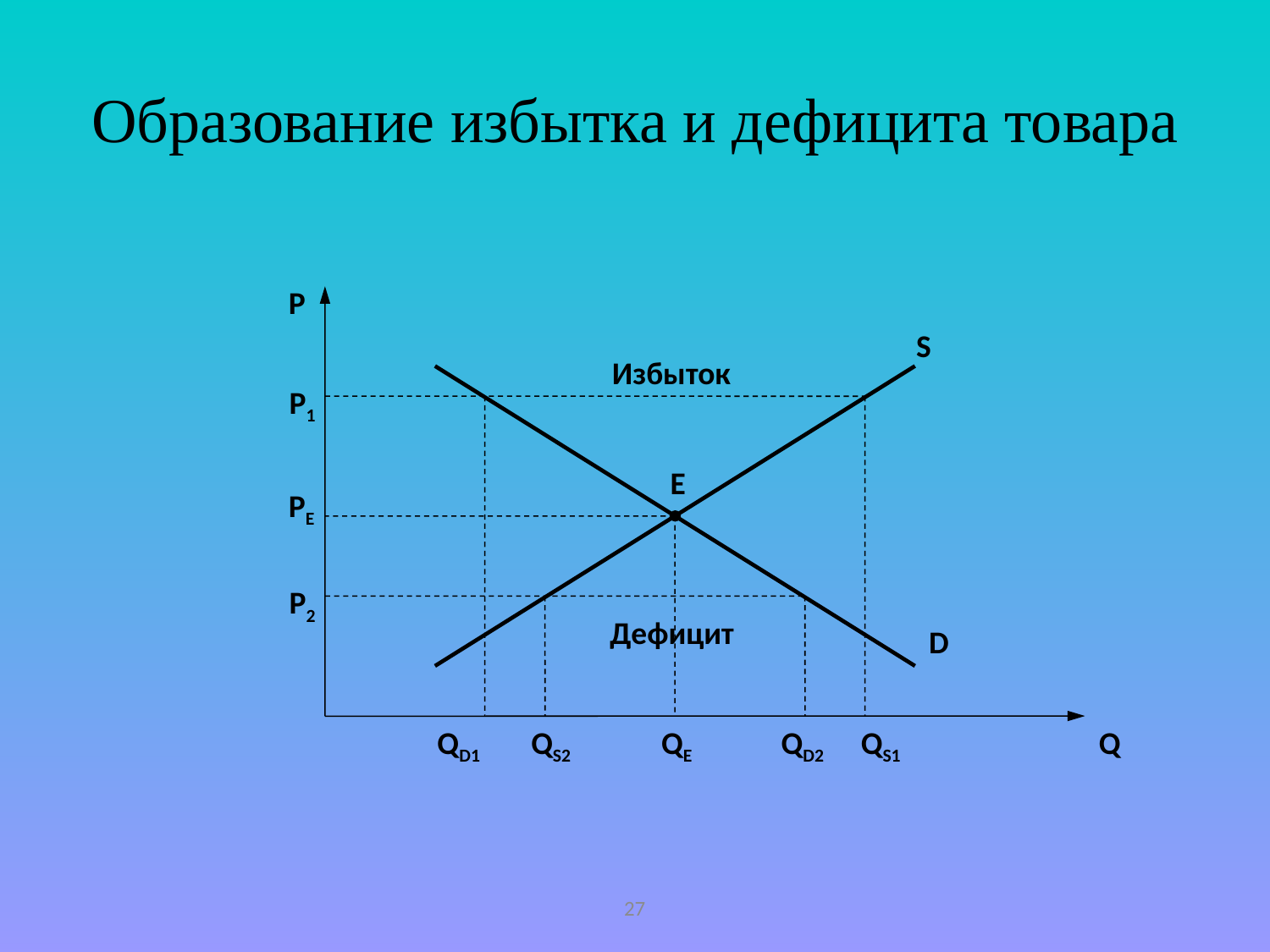

# Образование избытка и дефицита товара
P

S
Избыток

P1

E
PE

P2

Дефицит
D

QD1
QS2
QE
QD2
QS1
Q
27